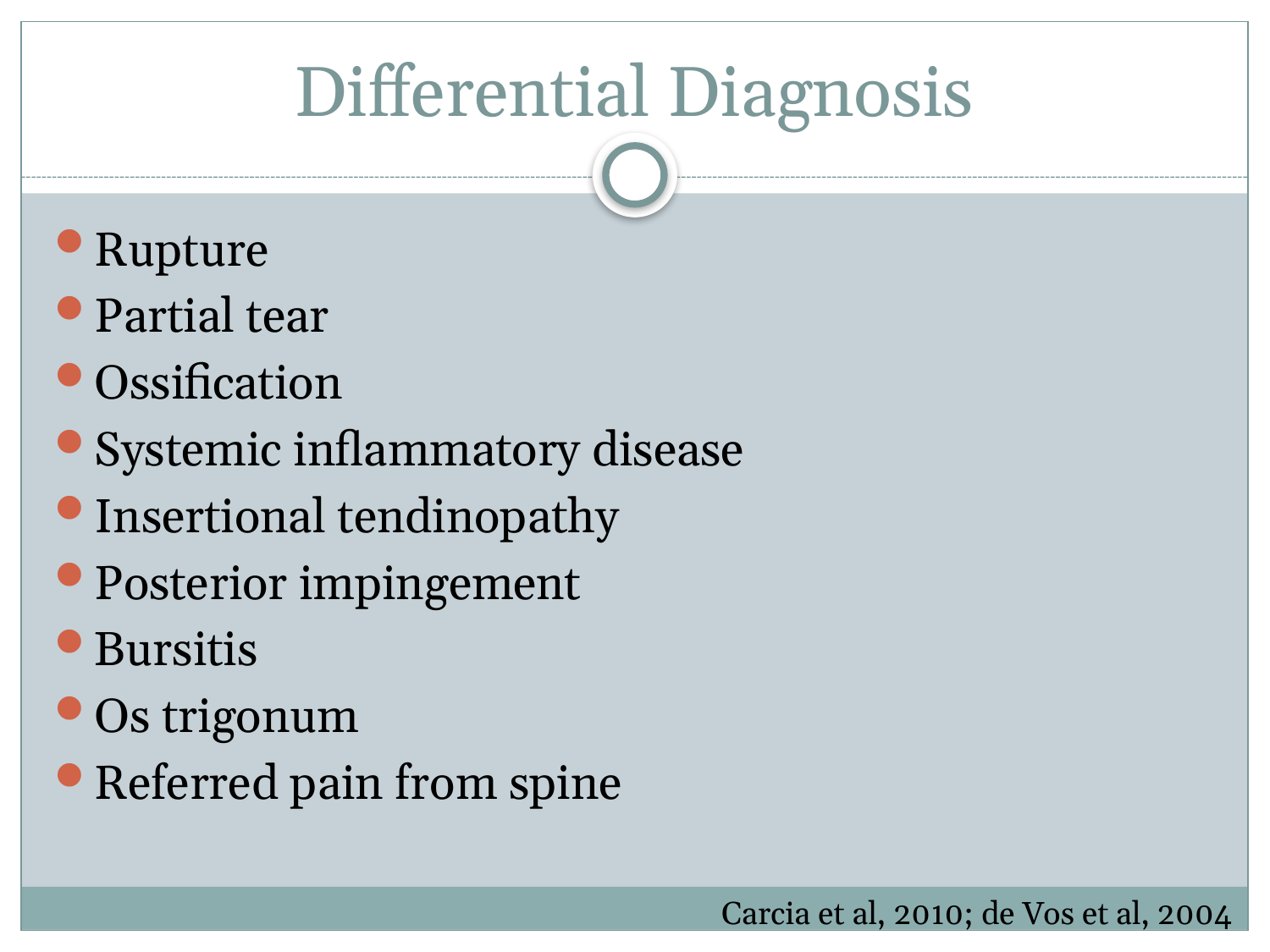

# Differential Diagnosis
Rupture
Partial tear
Ossification
Systemic inflammatory disease
Insertional tendinopathy
Posterior impingement
Bursitis
Os trigonum
Referred pain from spine
Carcia et al, 2010; de Vos et al, 2004